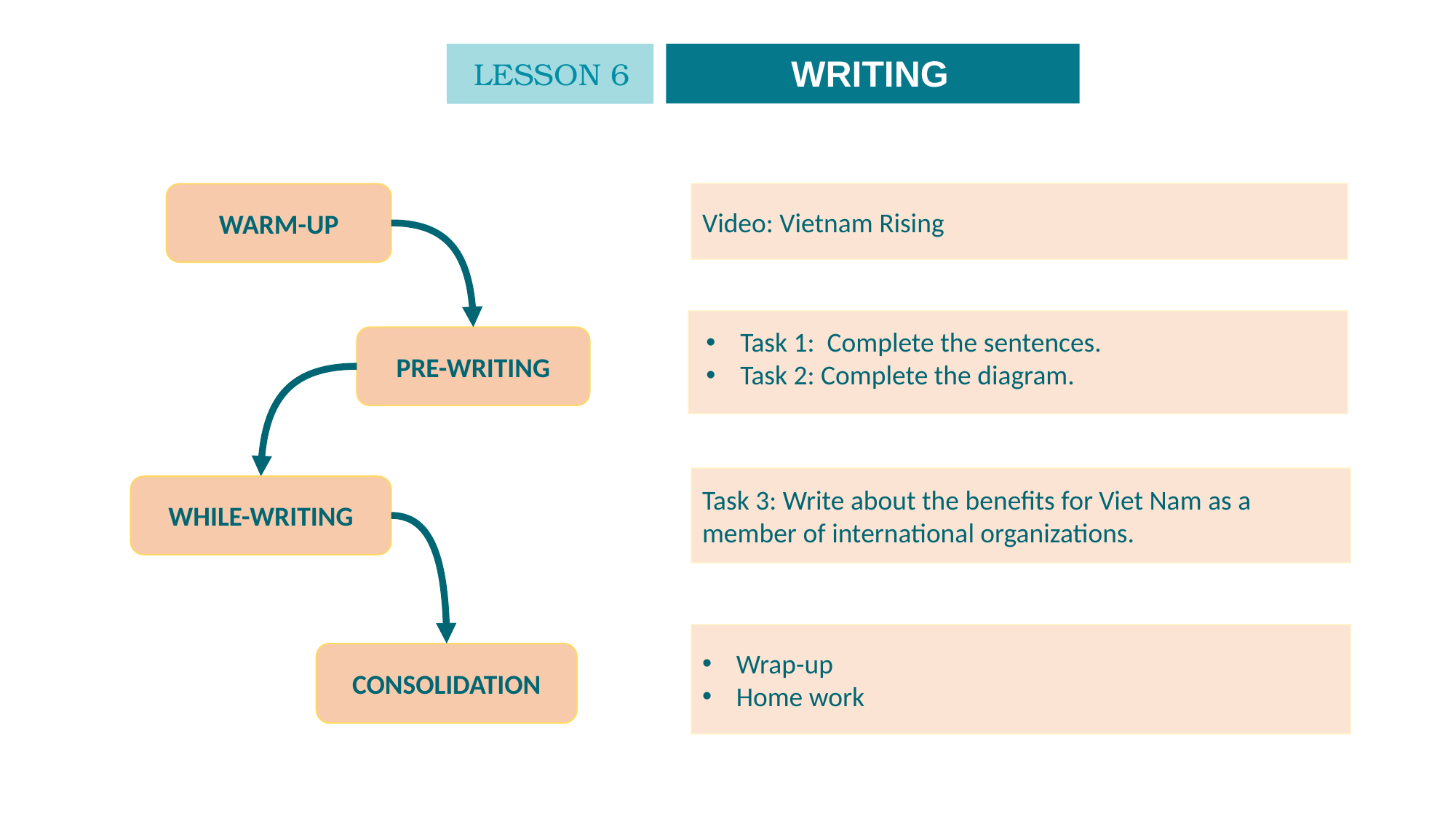

WRITING
LESSON 6
GETTING STARTED
Unit
WARM-UP
Video: Vietnam Rising

Task 1:  Complete the sentences.
Task 2: Complete the diagram.
PRE-WRITING
Task 3: Write about the benefits for Viet Nam as a member of international organizations.
WHILE-WRITING
Wrap-up
Home work
CONSOLIDATION